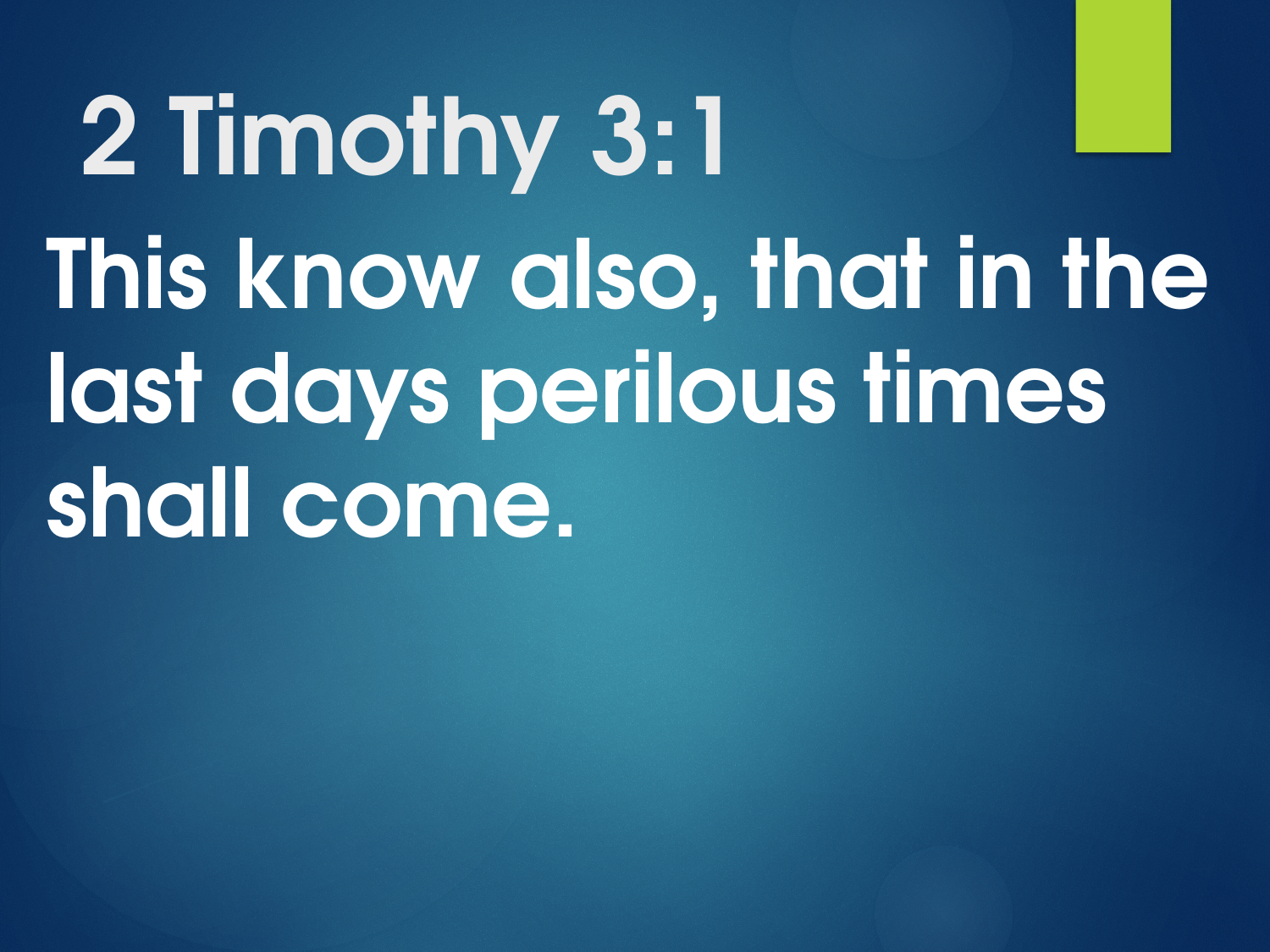

# 2 Timothy 3:1
This know also, that in the last days perilous times shall come.